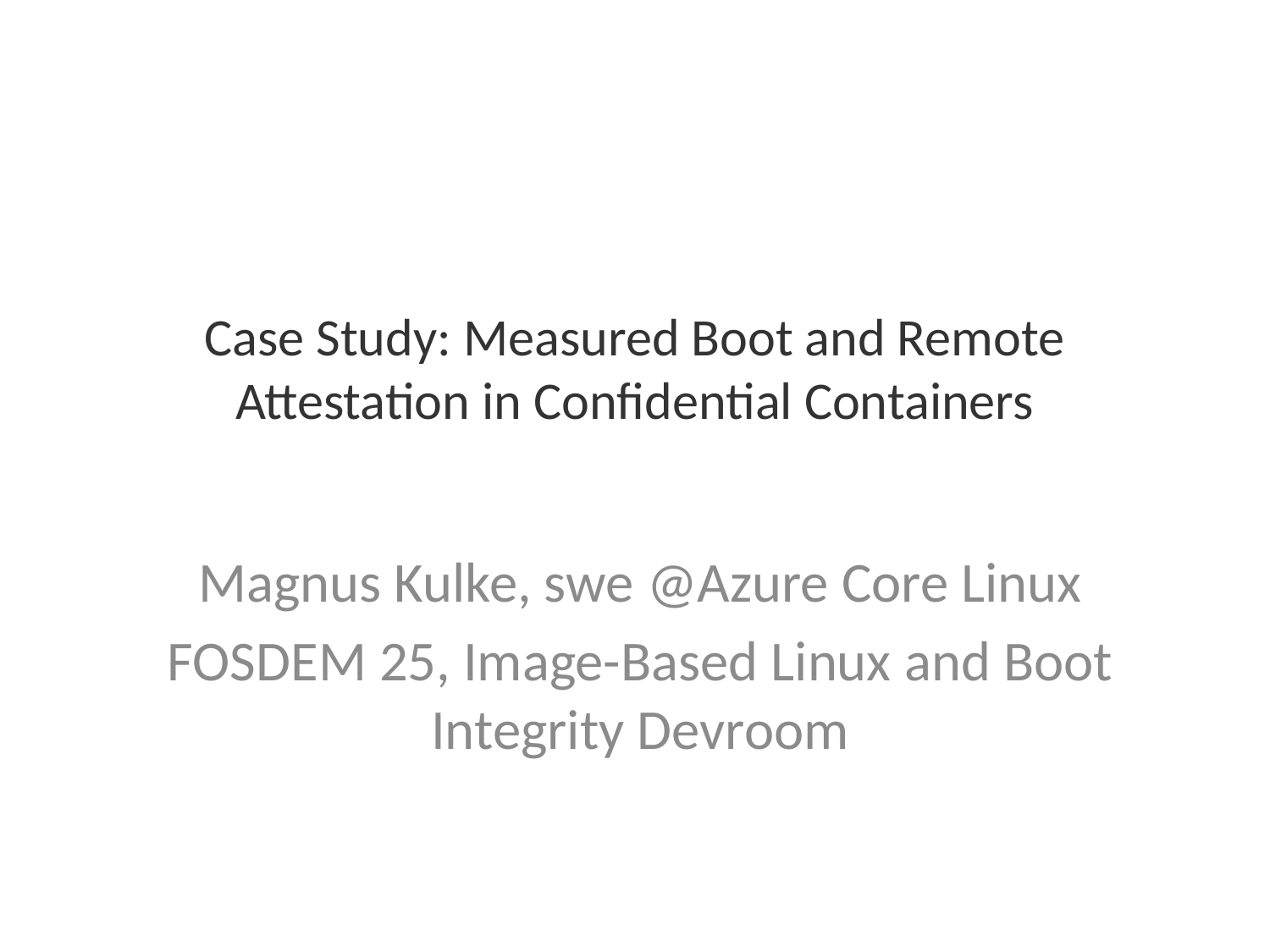

# Case Study: Measured Boot and Remote Attestation in Confidential Containers
Magnus Kulke, swe @Azure Core Linux
FOSDEM 25, Image-Based Linux and Boot Integrity Devroom